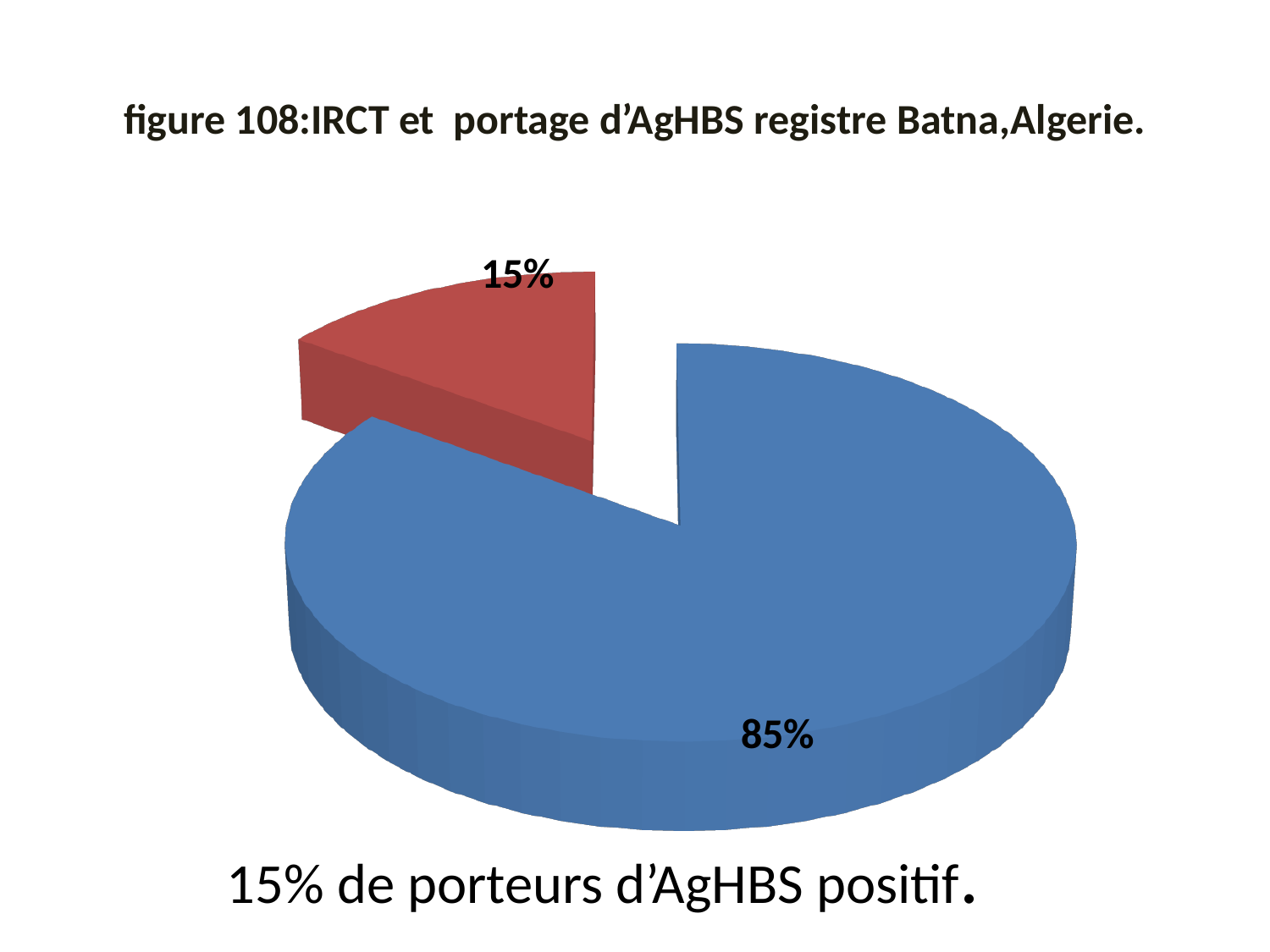

# figure 108:IRCT et  portage d’AgHBS registre Batna,Algerie.

[unsupported chart]

15% de porteurs d’AgHBS positif.